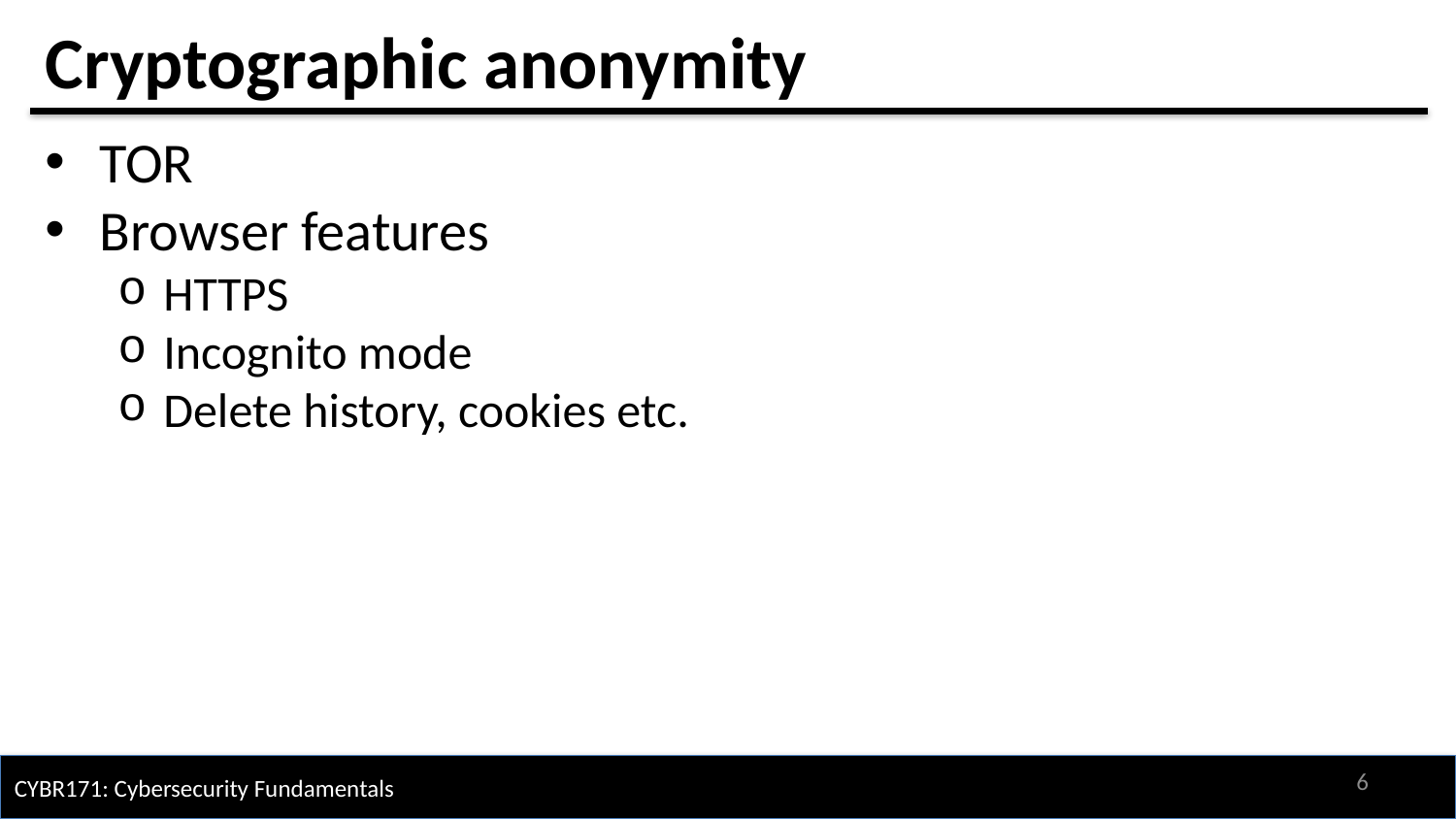

# Cryptographic anonymity
TOR
Browser features
HTTPS
Incognito mode
Delete history, cookies etc.

6